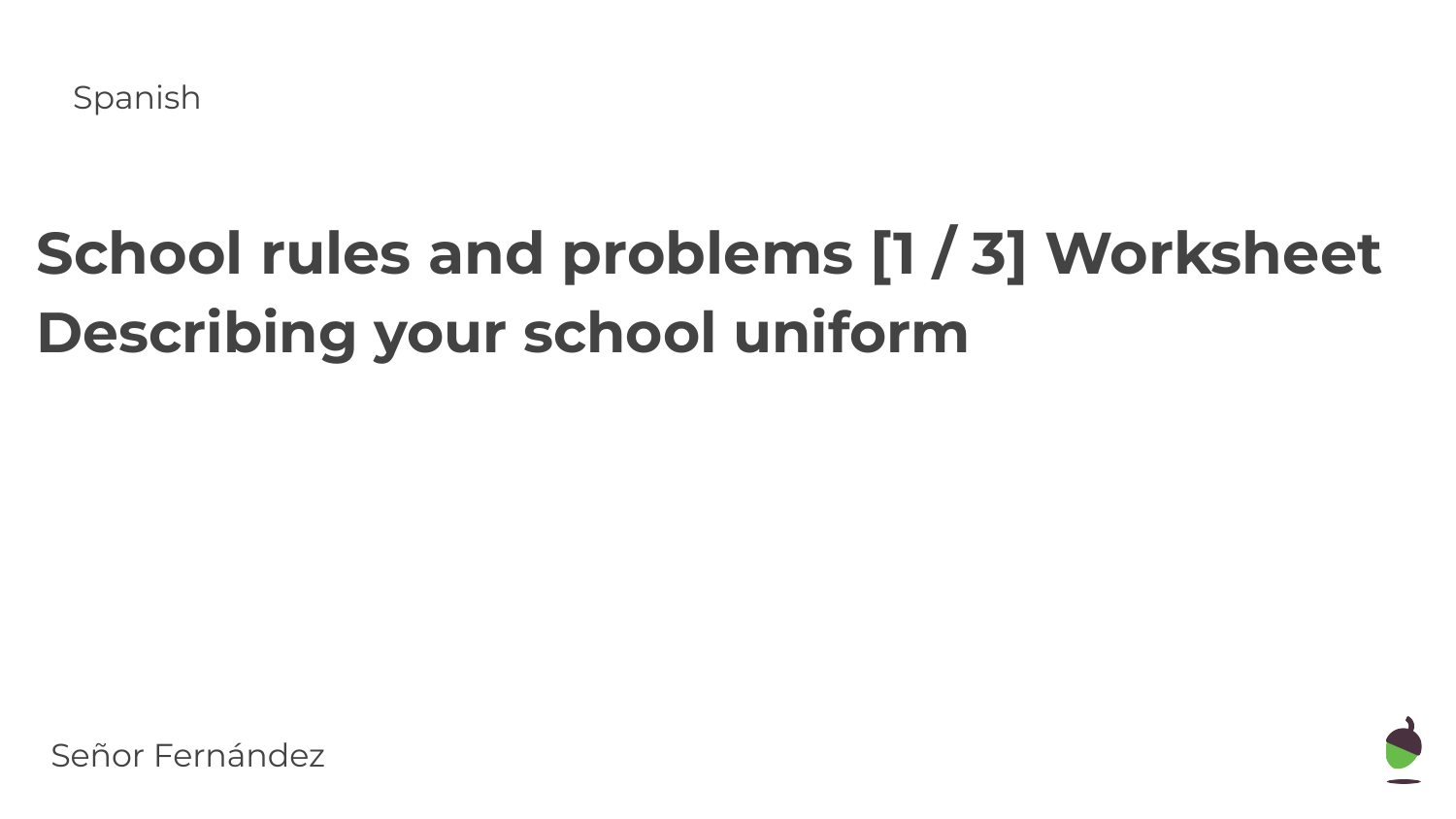

Spanish
School rules and problems [1 / 3] Worksheet
Describing your school uniform

Señor Fernández